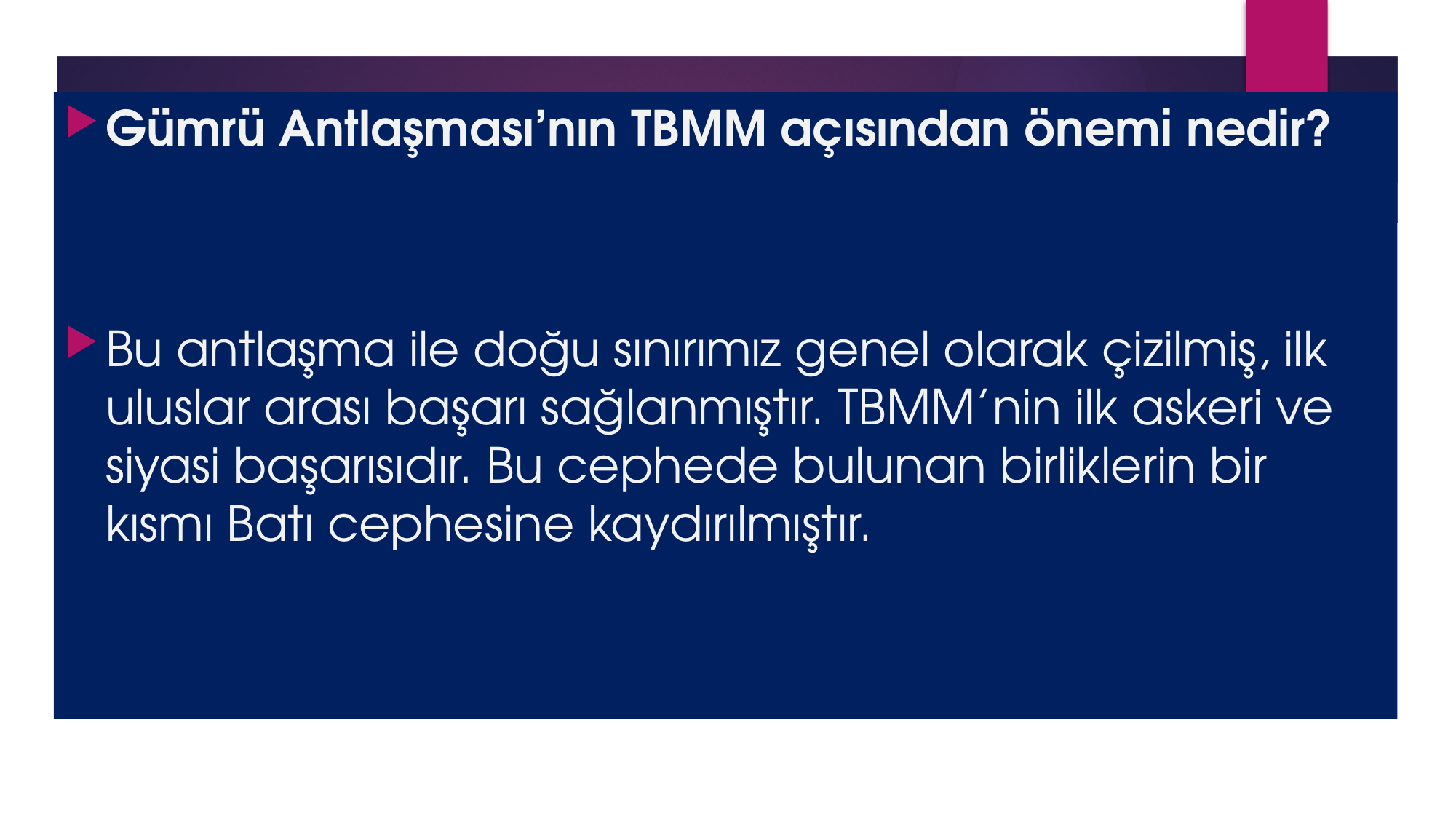

Gümrü Antlaşması’nın TBMM açısından önemi nedir?

Bu antlaşma ile doğu sınırımız genel olarak çizilmiş, ilk uluslar arası başarı sağlanmıştır. TBMM’nin ilk askeri ve siyasi başarısıdır. Bu cephede bulunan birliklerin bir kısmı Batı cephesine kaydırılmıştır.